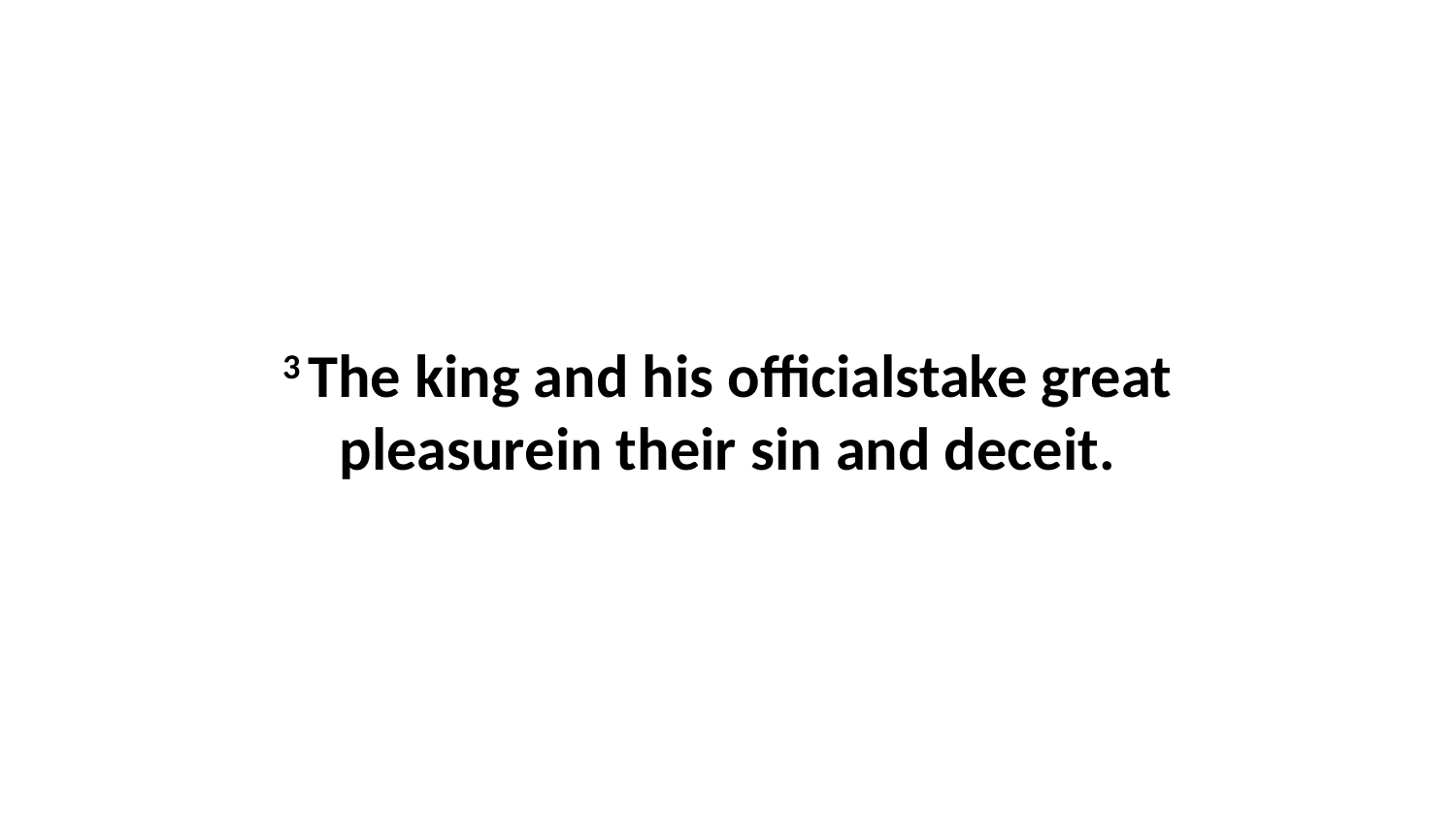

3 The king and his officialstake great pleasurein their sin and deceit.